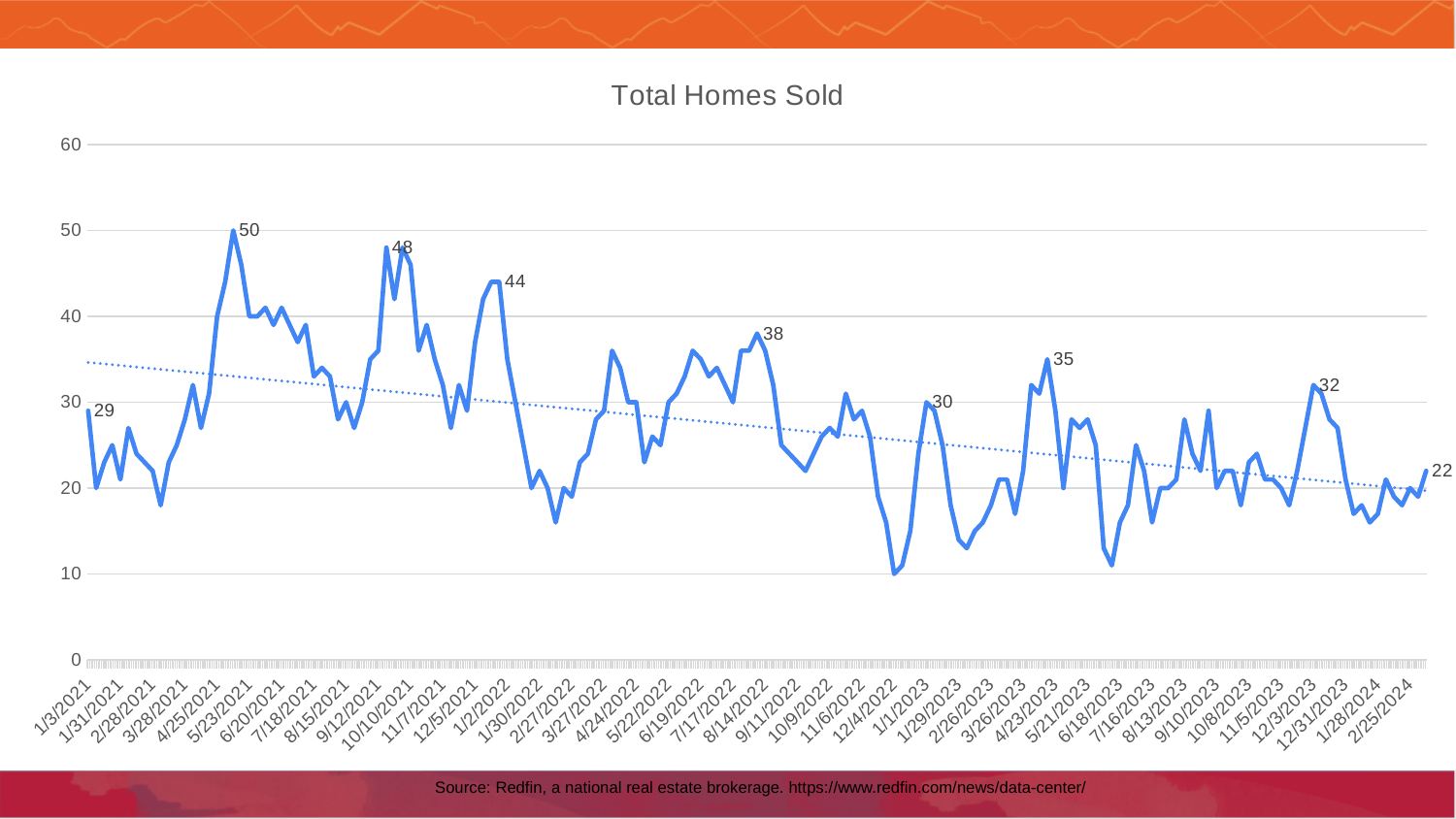

### Chart:

| Category | Total Homes Sold |
|---|---|
| 44724 | 36.0 |
| 44773 | 36.0 |
| 44780 | 38.0 |
| 44850 | 26.0 |
| 44857 | 31.0 |
| 44941 | 25.0 |
| 44955 | 14.0 |
| 44969 | 15.0 |
| 44997 | 21.0 |
| 45004 | 17.0 |
| 45011 | 22.0 |
| 45018 | 32.0 |
| 45025 | 31.0 |
| 45032 | 35.0 |
| 45039 | 29.0 |
| 45074 | 25.0 |
| 45081 | 13.0 |
| 45088 | 11.0 |
| 45095 | 16.0 |
| 45165 | 22.0 |
| 45200 | 18.0 |
| 45228 | 21.0 |
| 45277 | 28.0 |
| 45284 | 27.0 |
| 45298 | 17.0 |
| 45312 | 16.0 |
| 45319 | 17.0 |
| 44745 | 34.0 |
| 44759 | 30.0 |
| 44766 | 36.0 |
| 44787 | 36.0 |
| 44801 | 25.0 |
| 44815 | 23.0 |
| 44822 | 22.0 |
| 44829 | 24.0 |
| 44836 | 26.0 |
| 44843 | 27.0 |
| 44864 | 28.0 |
| 44871 | 29.0 |
| 44878 | 26.0 |
| 44885 | 19.0 |
| 44892 | 16.0 |
| 44906 | 11.0 |
| 44920 | 24.0 |
| 44927 | 30.0 |
| 44934 | 29.0 |
| 45102 | 18.0 |
| 45109 | 25.0 |
| 45158 | 24.0 |
| 45172 | 29.0 |
| 45179 | 20.0 |
| 45186 | 22.0 |
| 45193 | 22.0 |
| 45263 | 32.0 |
| 44213 | 23.0 |
| 44220 | 25.0 |
| 44227 | 21.0 |
| 44234 | 27.0 |
| 44248 | 23.0 |
| 44255 | 22.0 |
| 44297 | 27.0 |
| 44304 | 31.0 |
| 44311 | 40.0 |
| 44318 | 44.0 |
| 44325 | 50.0 |
| 44332 | 46.0 |
| 44353 | 41.0 |
| 44360 | 39.0 |
| 44199 | 29.0 |
| 44206 | 20.0 |
| 44241 | 24.0 |
| 44591 | 22.0 |
| 44262 | 18.0 |
| 44269 | 23.0 |
| 44276 | 25.0 |
| 44283 | 28.0 |
| 44290 | 32.0 |
| 44339 | 40.0 |
| 44346 | 40.0 |
| 44367 | 41.0 |
| 44374 | 39.0 |
| 44381 | 37.0 |
| 44423 | 30.0 |
| 44430 | 27.0 |
| 44437 | 30.0 |
| 44444 | 35.0 |
| 44451 | 36.0 |
| 44465 | 42.0 |
| 44514 | 27.0 |
| 44689 | 26.0 |
| 44696 | 25.0 |
| 44388 | 39.0 |
| 44395 | 33.0 |
| 44402 | 34.0 |
| 44409 | 33.0 |
| 44416 | 28.0 |
| 44458 | 48.0 |
| 44472 | 48.0 |
| 44479 | 46.0 |
| 44486 | 36.0 |
| 44493 | 39.0 |
| 44500 | 35.0 |
| 44507 | 32.0 |
| 44521 | 32.0 |
| 44528 | 29.0 |
| 44535 | 37.0 |
| 44542 | 42.0 |
| 44549 | 44.0 |
| 44556 | 44.0 |
| 44563 | 35.0 |
| 44570 | 30.0 |
| 44577 | 25.0 |
| 44584 | 20.0 |
| 44598 | 20.0 |
| 44605 | 16.0 |
| 44612 | 20.0 |
| 44619 | 19.0 |
| 44626 | 23.0 |
| 44633 | 24.0 |
| 44640 | 28.0 |
| 44647 | 29.0 |
| 44654 | 36.0 |
| 44661 | 34.0 |
| 44668 | 30.0 |
| 44675 | 30.0 |
| 44682 | 23.0 |
| 44703 | 30.0 |
| 44710 | 31.0 |
| 45116 | 22.0 |
| 45123 | 16.0 |
| 45130 | 20.0 |
| 45137 | 20.0 |
| 45144 | 21.0 |
| 45151 | 28.0 |
| 45207 | 23.0 |
| 45214 | 24.0 |
| 45333 | 19.0 |
| 44962 | 13.0 |
| 44990 | 21.0 |
| 45221 | 21.0 |
| 45235 | 20.0 |
| 45242 | 18.0 |
| 45249 | 22.0 |
| 45256 | 27.0 |
| 45270 | 31.0 |
| 45291 | 21.0 |
| 45305 | 18.0 |
| 45361 | 22.0 |
| 45326 | 21.0 |
| 45340 | 18.0 |
| 45347 | 20.0 |
| 45354 | 19.0 |
| 44717 | 33.0 |
| 44731 | 35.0 |
| 44738 | 33.0 |
| 44752 | 32.0 |
| 44794 | 32.0 |
| 44808 | 24.0 |
| 44899 | 10.0 |
| 44913 | 15.0 |
| 44948 | 18.0 |
| 44976 | 16.0 |
| 44983 | 18.0 |
| 45046 | 20.0 |
| 45053 | 28.0 |
| 45060 | 27.0 |
| 45067 | 28.0 |
Source: Redfin, a national real estate brokerage. https://www.redfin.com/news/data-center/